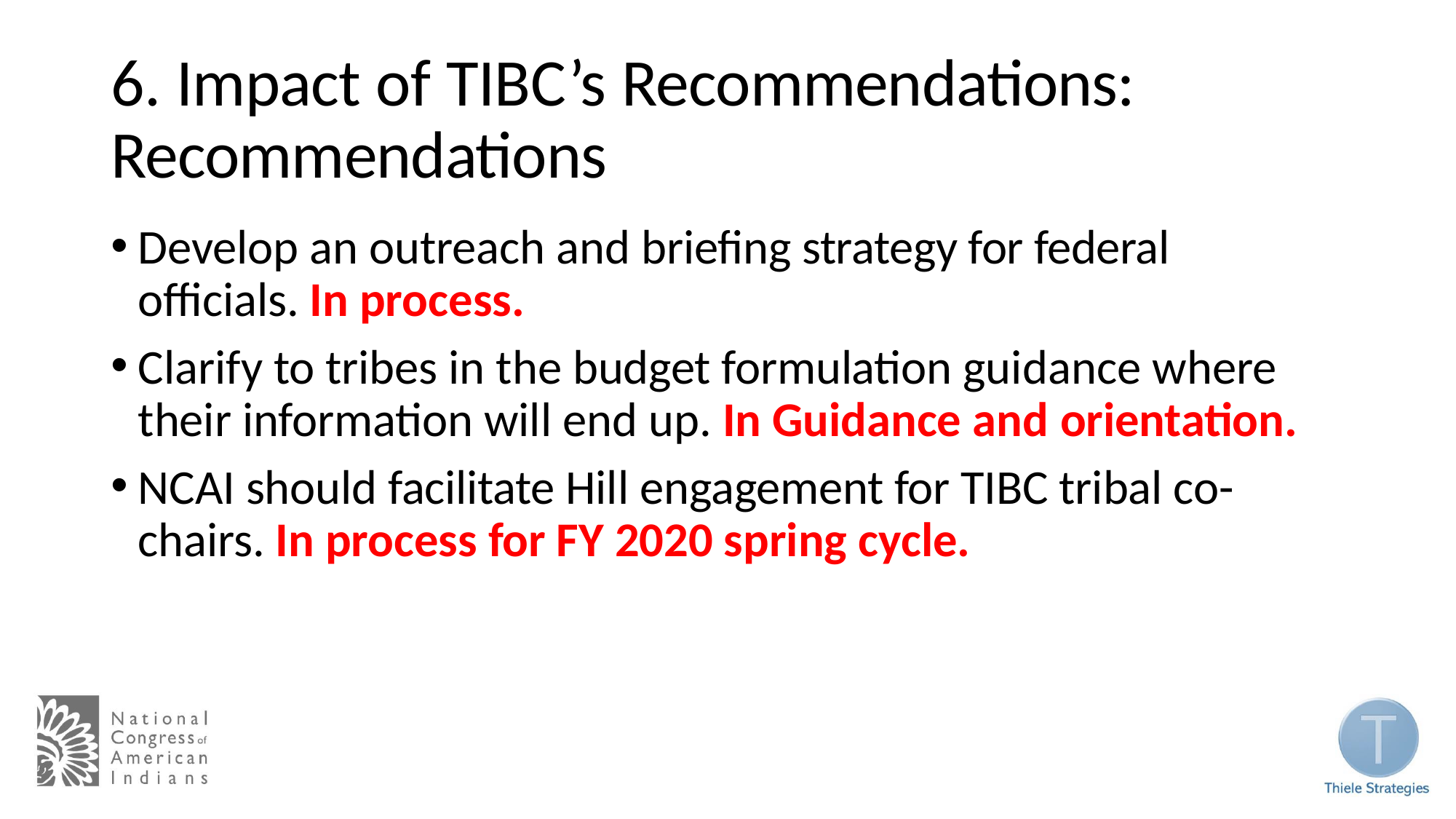

# 6. Impact of TIBC’s Recommendations:  Recommendations
Develop an outreach and briefing strategy for federal  officials. In process.
Clarify to tribes in the budget formulation guidance where  their information will end up. In Guidance and orientation.
NCAI should facilitate Hill engagement for TIBC tribal co-  chairs. In process for FY 2020 spring cycle.